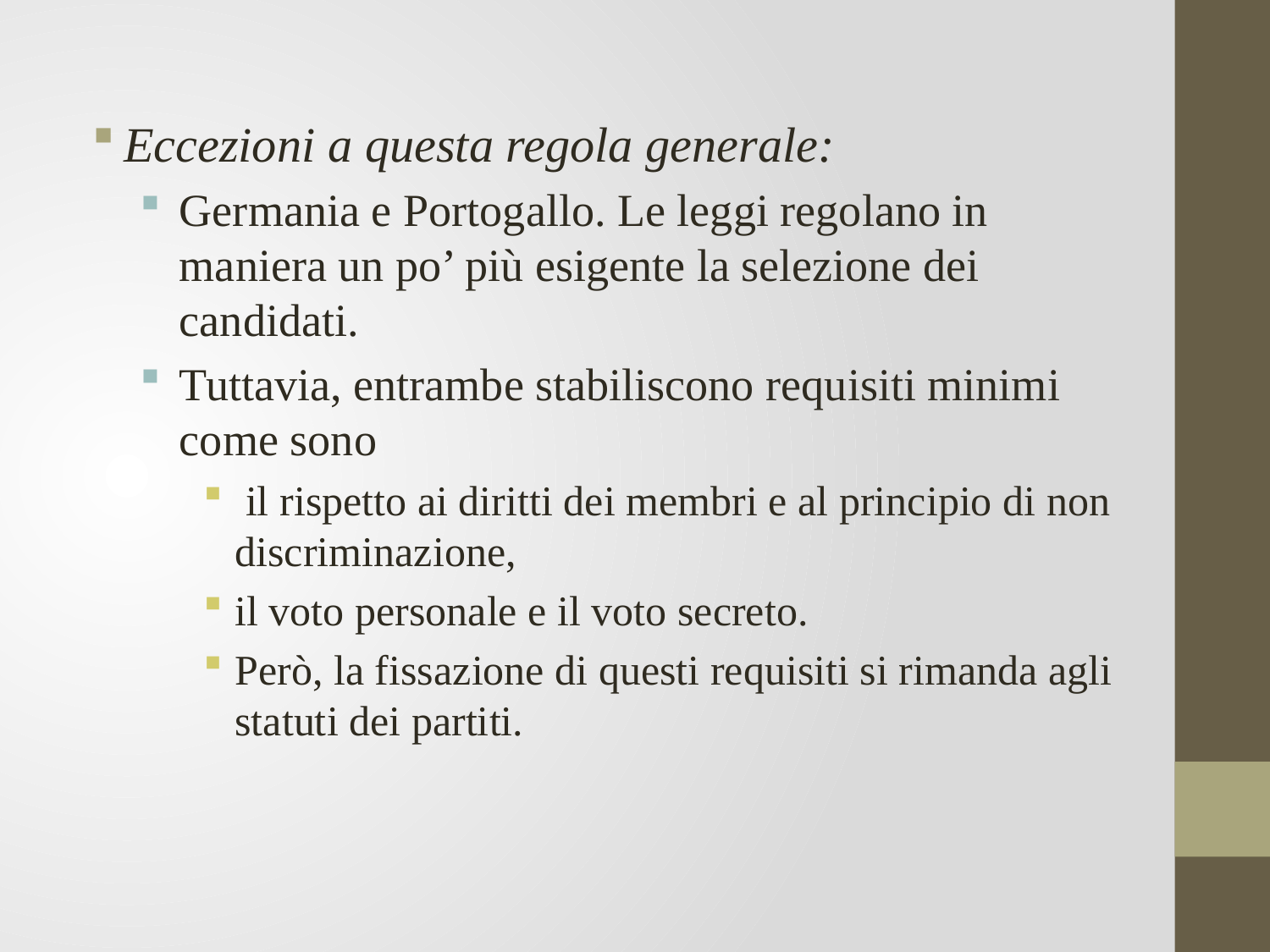

Eccezioni a questa regola generale:
Germania e Portogallo. Le leggi regolano in maniera un po’ più esigente la selezione dei candidati.
Tuttavia, entrambe stabiliscono requisiti minimi come sono
 il rispetto ai diritti dei membri e al principio di non discriminazione,
il voto personale e il voto secreto.
Però, la fissazione di questi requisiti si rimanda agli statuti dei partiti.